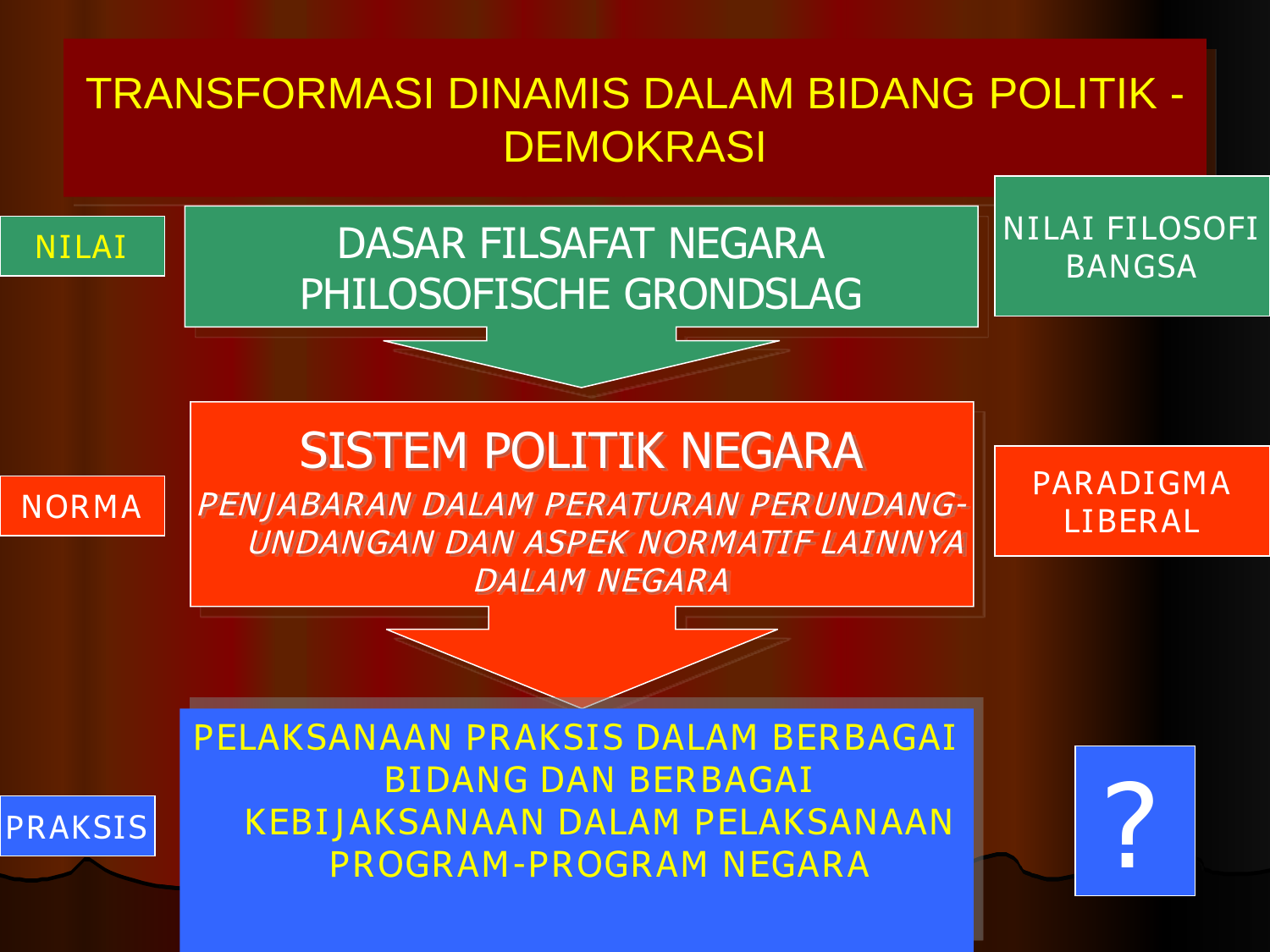

# TRANSFORMASI DINAMIS DALAM BIDANG POLITIK - DEMOKRASI
NILAI FILOSOFI
BANGSA
NILAI FILOSOFI
BANGSA
DASAR FILSAFAT NEGARA
PHILOSOFISCHE GRONDSLAG
NILAI

SISTEM POLITIK NEGARA
PENJABARAN DALAM PERATURAN PERUNDANG-UNDANGAN DAN ASPEK NORMATIF LAINNYA DALAM NEGARA
PARADIGMA
LIBERAL
NORMA
PELAKSANAAN PRAKSIS DALAM BERBAGAI BIDANG DAN BERBAGAI KEBIJAKSANAAN DALAM PELAKSANAAN PROGRAM-PROGRAM NEGARA
?
PRAKSIS